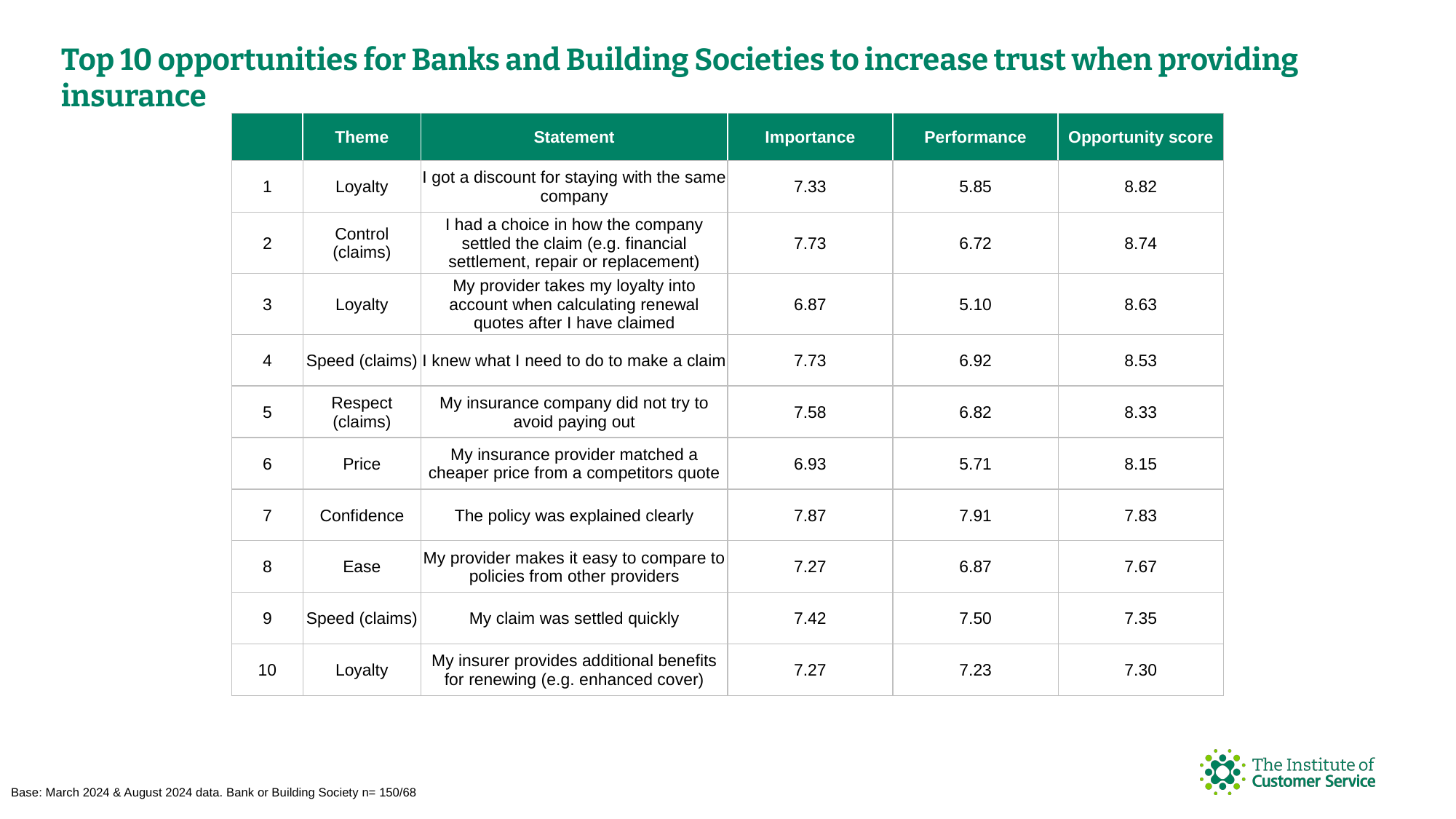

Top 10 opportunities for Banks and Building Societies to increase trust when providing insurance
|  | Theme | Statement | Importance | Performance | Opportunity score |
| --- | --- | --- | --- | --- | --- |
| 1 | Loyalty | I got a discount for staying with the same company | 7.33 | 5.85 | 8.82 |
| 2 | Control (claims) | I had a choice in how the company settled the claim (e.g. financial settlement, repair or replacement) | 7.73 | 6.72 | 8.74 |
| 3 | Loyalty | My provider takes my loyalty into account when calculating renewal quotes after I have claimed | 6.87 | 5.10 | 8.63 |
| 4 | Speed (claims) | I knew what I need to do to make a claim | 7.73 | 6.92 | 8.53 |
| 5 | Respect (claims) | My insurance company did not try to avoid paying out | 7.58 | 6.82 | 8.33 |
| 6 | Price | My insurance provider matched a cheaper price from a competitors quote | 6.93 | 5.71 | 8.15 |
| 7 | Confidence | The policy was explained clearly | 7.87 | 7.91 | 7.83 |
| 8 | Ease | My provider makes it easy to compare to policies from other providers | 7.27 | 6.87 | 7.67 |
| 9 | Speed (claims) | My claim was settled quickly | 7.42 | 7.50 | 7.35 |
| 10 | Loyalty | My insurer provides additional benefits for renewing (e.g. enhanced cover) | 7.27 | 7.23 | 7.30 |
Base: March 2024 & August 2024 data. Bank or Building Society n= 150/68